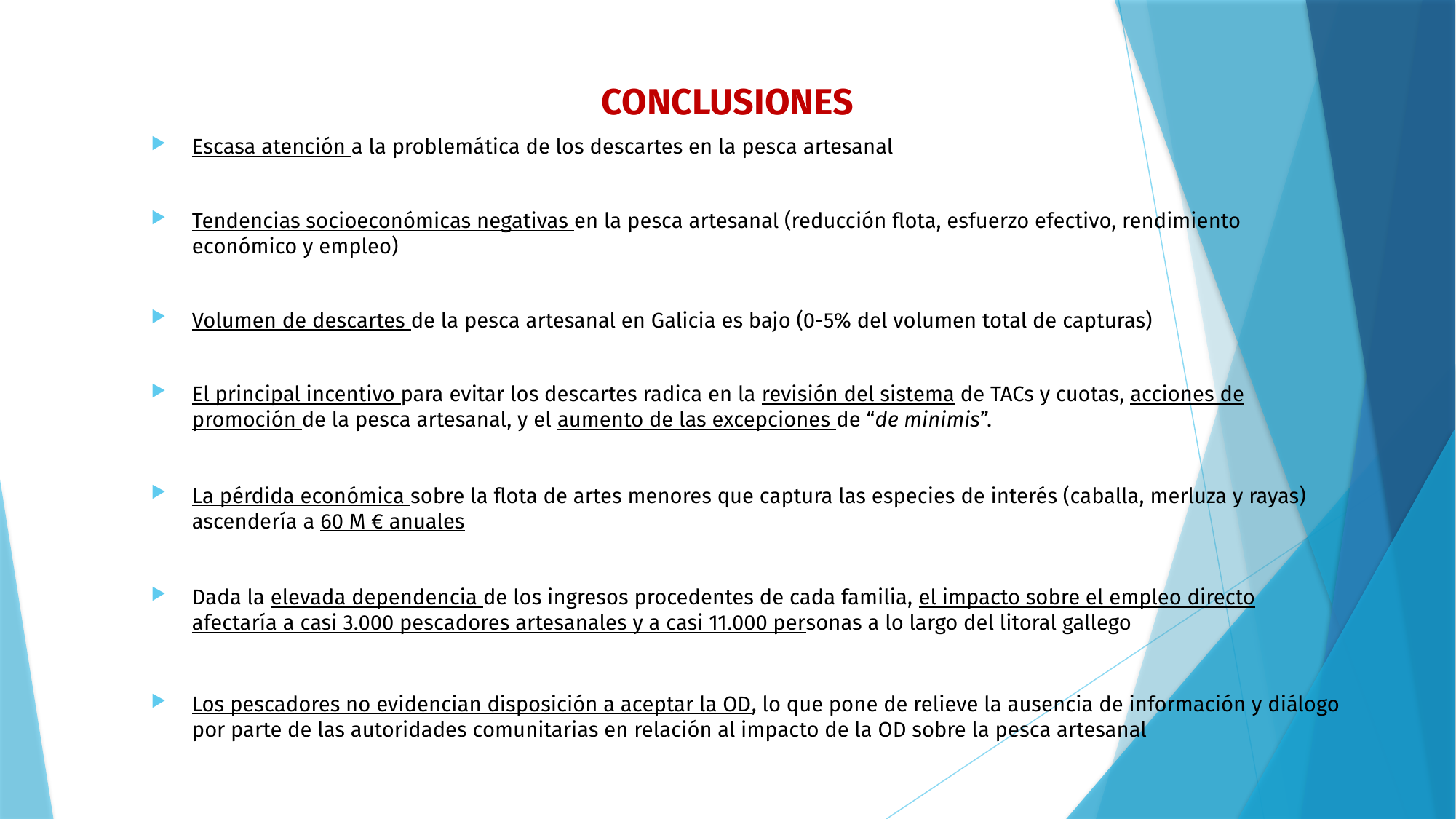

# CONCLUSIONES
Escasa atención a la problemática de los descartes en la pesca artesanal

Tendencias socioeconómicas negativas en la pesca artesanal (reducción flota, esfuerzo efectivo, rendimiento económico y empleo)

Volumen de descartes de la pesca artesanal en Galicia es bajo (0-5% del volumen total de capturas)

El principal incentivo para evitar los descartes radica en la revisión del sistema de TACs y cuotas, acciones de promoción de la pesca artesanal, y el aumento de las excepciones de “de minimis”.

La pérdida económica sobre la flota de artes menores que captura las especies de interés (caballa, merluza y rayas) ascendería a 60 M € anuales

Dada la elevada dependencia de los ingresos procedentes de cada familia, el impacto sobre el empleo directo afectaría a casi 3.000 pescadores artesanales y a casi 11.000 personas a lo largo del litoral gallego

Los pescadores no evidencian disposición a aceptar la OD, lo que pone de relieve la ausencia de información y diálogo por parte de las autoridades comunitarias en relación al impacto de la OD sobre la pesca artesanal